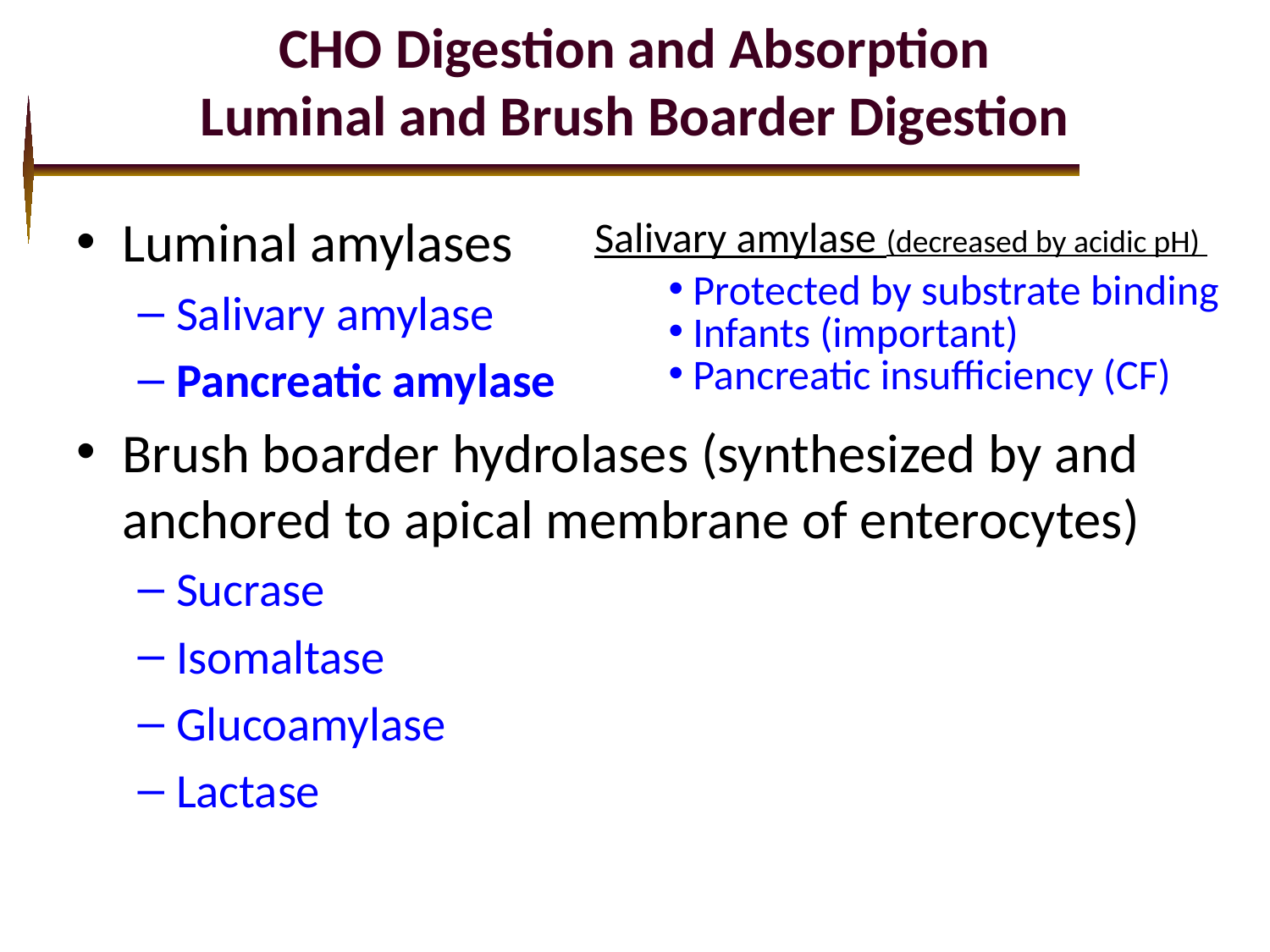

# CHO Digestion and Absorption Luminal and Brush Boarder Digestion

Luminal amylases
Salivary amylase
Pancreatic amylase
Brush boarder hydrolases (synthesized by and anchored to apical membrane of enterocytes)
Sucrase
Isomaltase
Glucoamylase
Lactase
Salivary amylase (decreased by acidic pH)
 Protected by substrate binding
 Infants (important)
 Pancreatic insufficiency (CF)